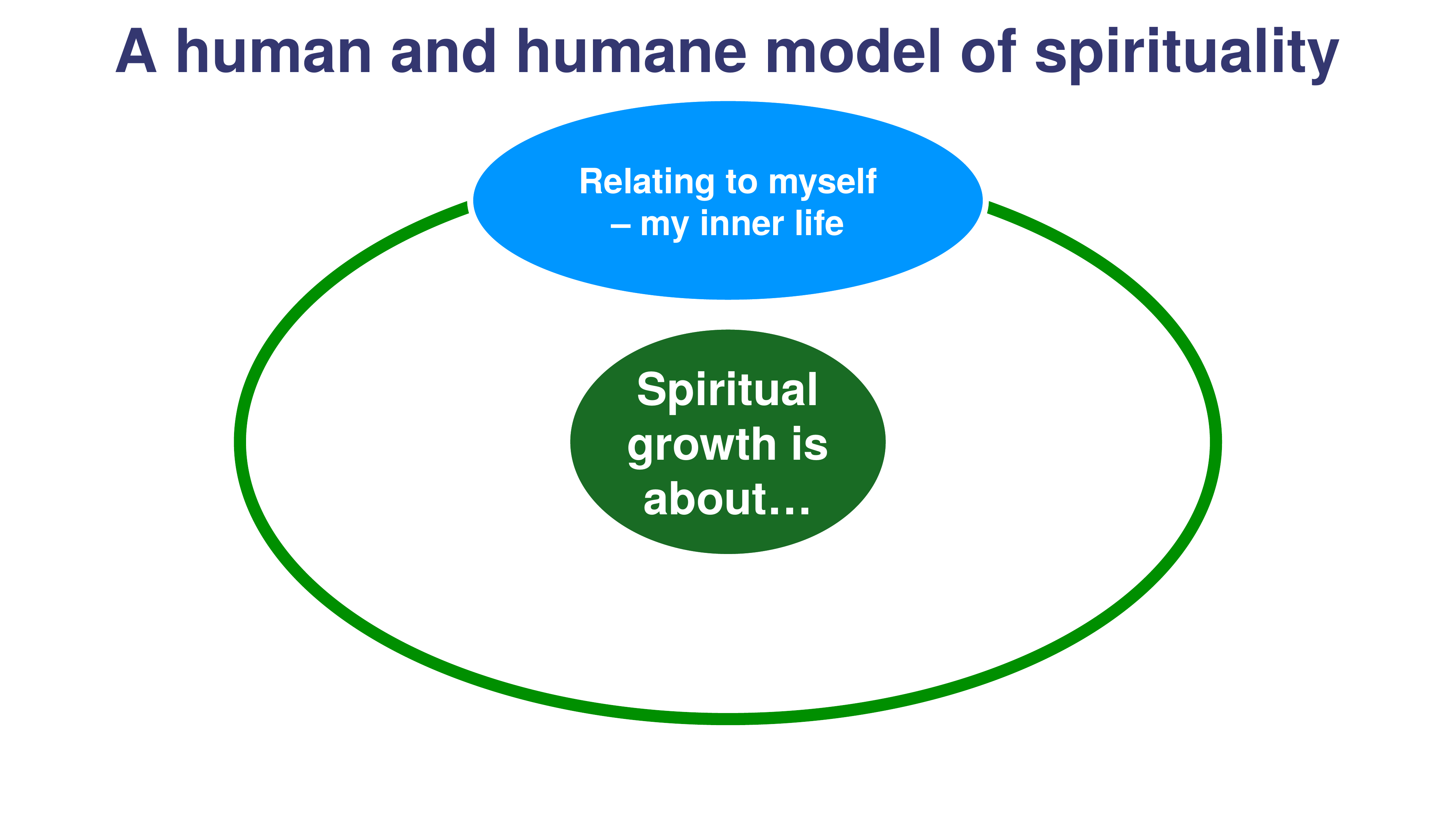

A human and humane model of spirituality
Relating to myself – my inner life

Spiritual growth is about…